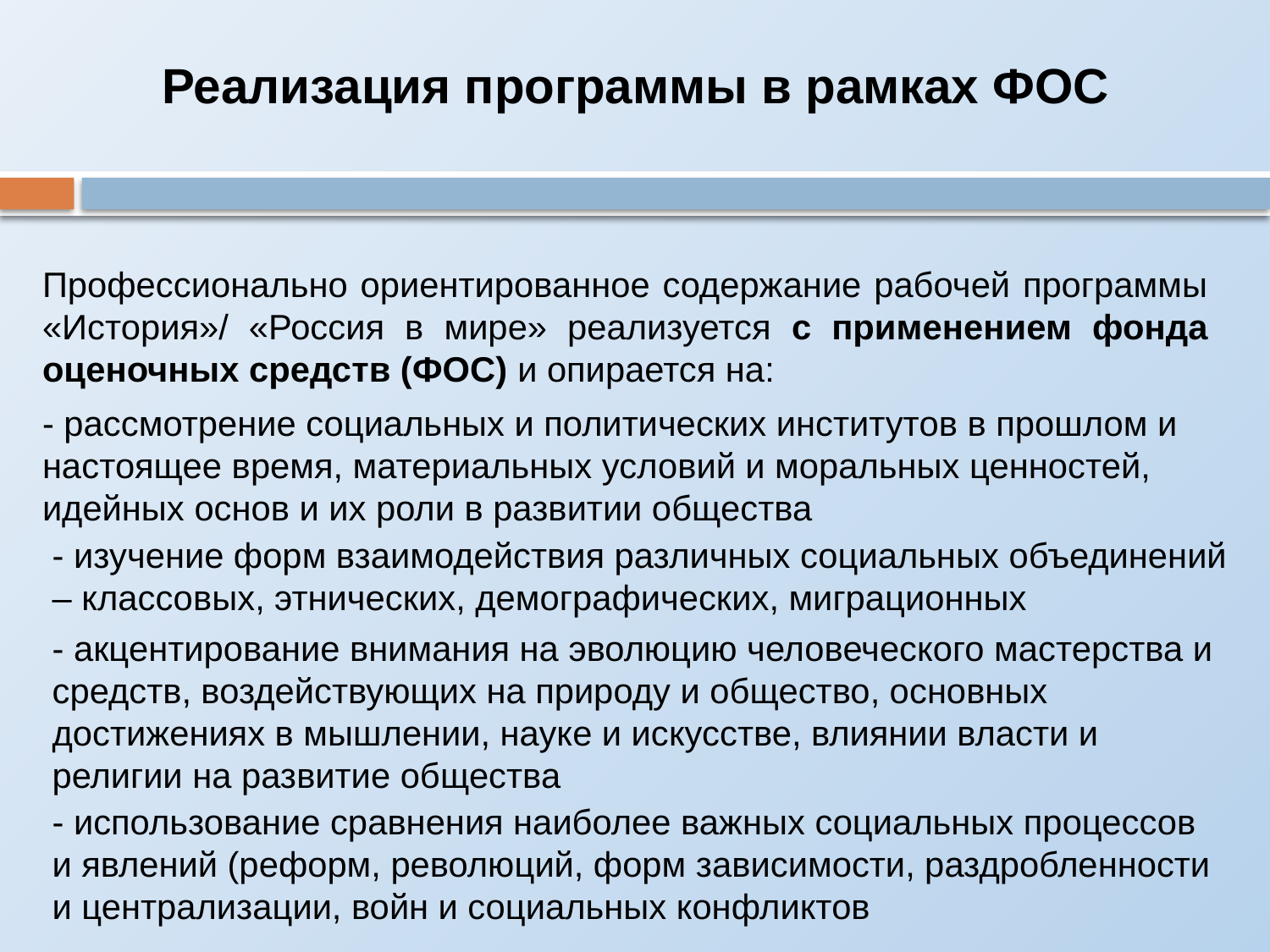

# Реализация программы в рамках ФОС
Профессионально ориентированное содержание рабочей программы «История»/ «Россия в мире» реализуется с применением фонда оценочных средств (ФОС) и опирается на:
- рассмотрение социальных и политических институтов в прошлом и настоящее время, материальных условий и моральных ценностей, идейных основ и их роли в развитии общества
- изучение форм взаимодействия различных социальных объединений – классовых, этнических, демографических, миграционных
- акцентирование внимания на эволюцию человеческого мастерства и средств, воздействующих на природу и общество, основных достижениях в мышлении, науке и искусстве, влиянии власти и религии на развитие общества
- использование сравнения наиболее важных социальных процессов и явлений (реформ, революций, форм зависимости, раздробленности и централизации, войн и социальных конфликтов